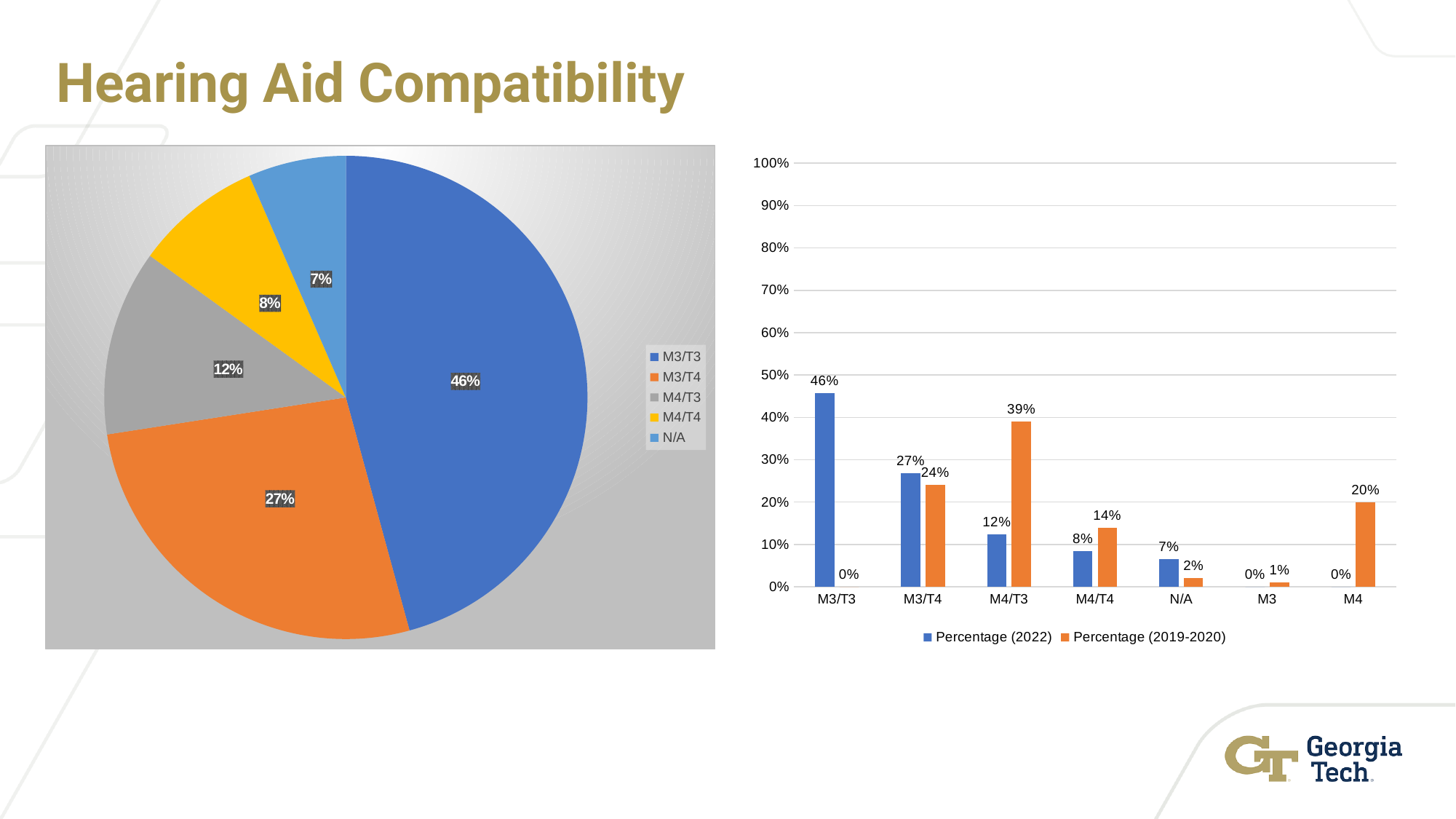

# Hearing Aid Compatibility

### Chart

| Category | Percentage (2022) |
|---|---|
| M3/T3 | 0.45751633986928103 |
| M3/T4 | 0.2679738562091503 |
| M4/T3 | 0.12418300653594772 |
| M4/T4 | 0.08496732026143791 |
| N/A | 0.06535947712418301 |

### Chart

| Category | Percentage (2022) | Percentage (2019-2020) |
|---|---|---|
| M3/T3 | 0.45751633986928103 | 0.0 |
| M3/T4 | 0.2679738562091503 | 0.24 |
| M4/T3 | 0.12418300653594772 | 0.39 |
| M4/T4 | 0.08496732026143791 | 0.14 |
| N/A | 0.06535947712418301 | 0.02 |
| M3 | 0.0 | 0.01 |
| M4 | 0.0 | 0.2 |